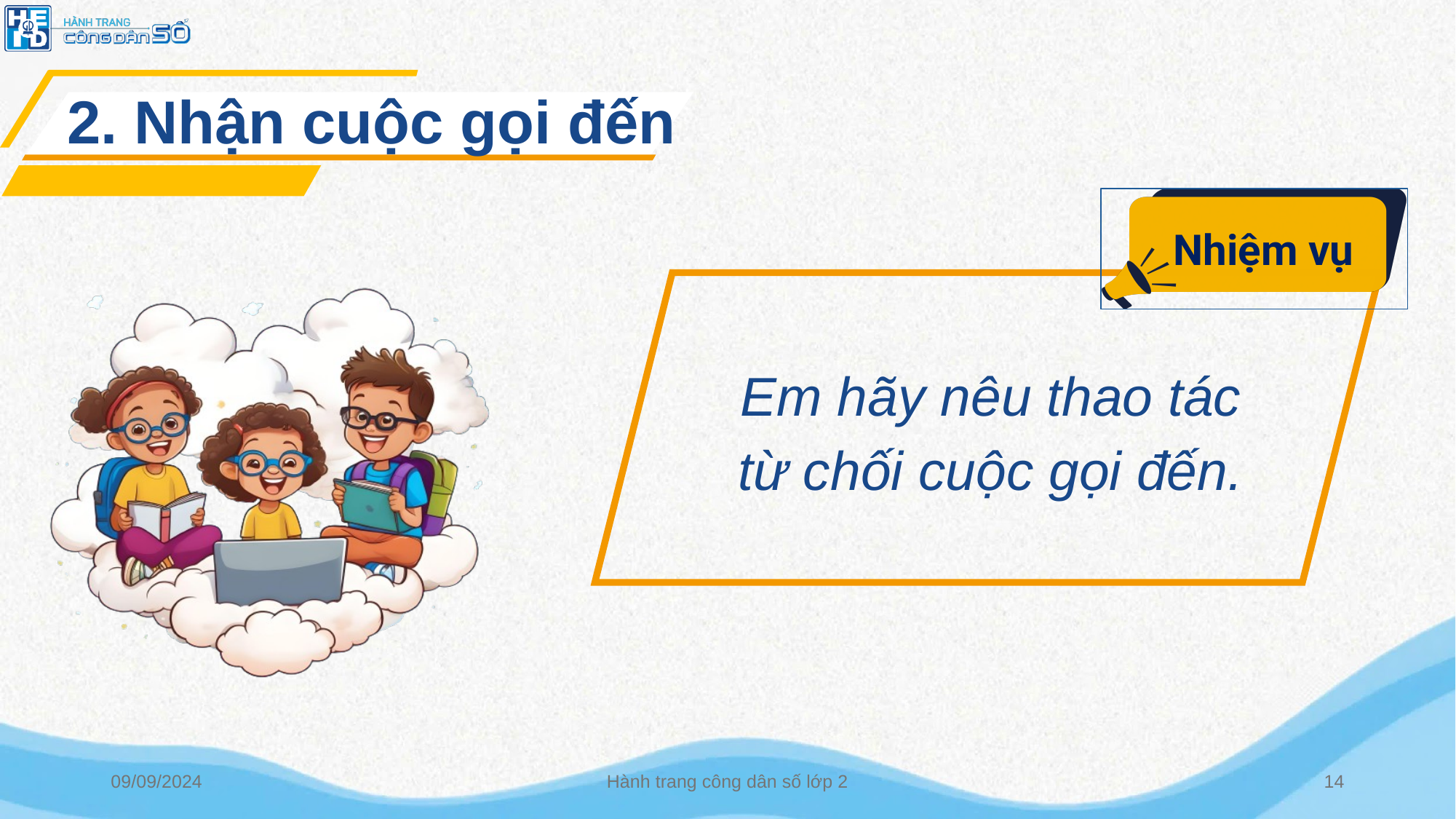

2. Nhận cuộc gọi đến

Nhiệm vụ
Em hãy nêu thao tác
từ chối cuộc gọi đến.

09/09/2024
Hành trang công dân số lớp 2
14